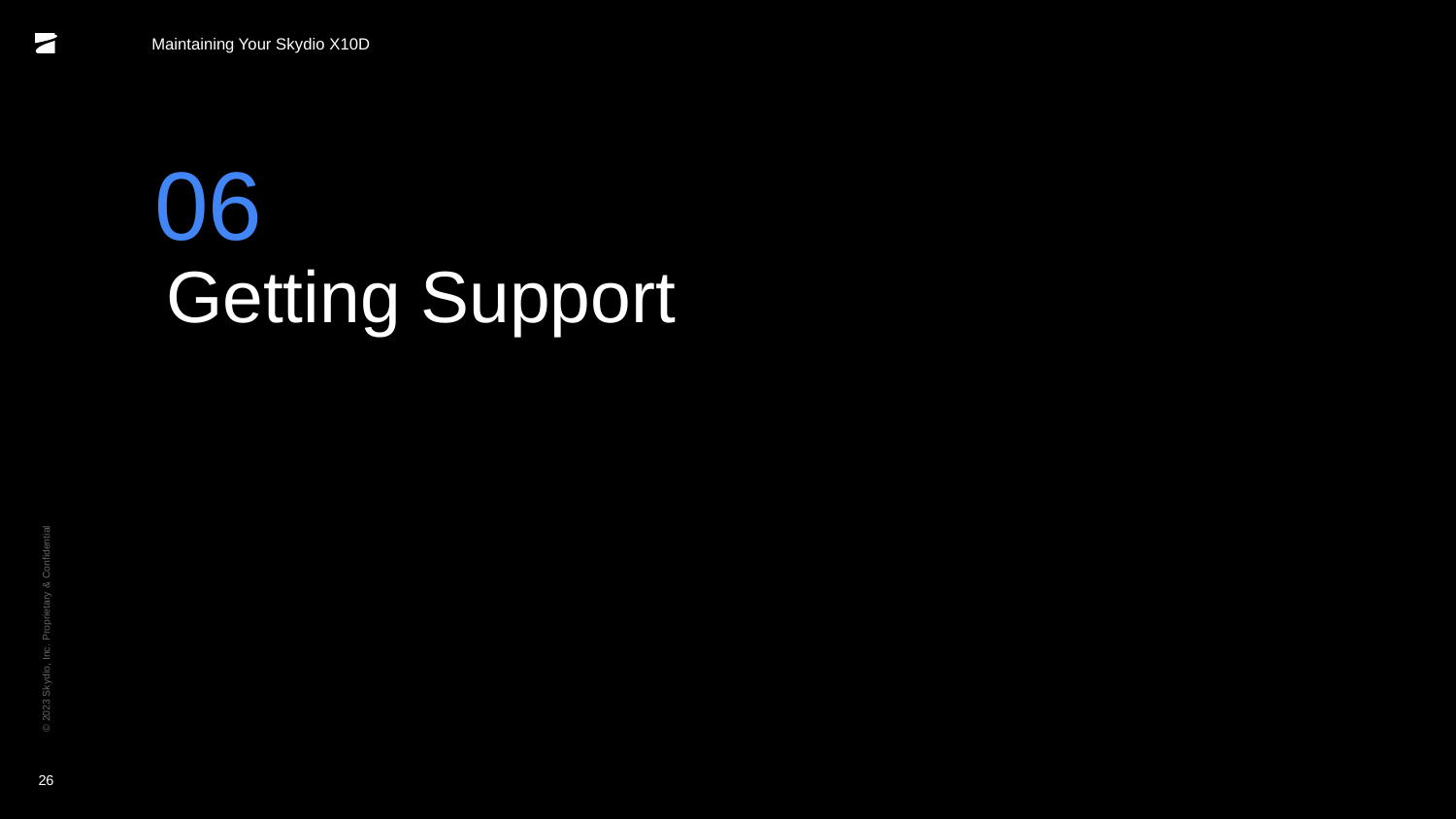

Maintaining Your Skydio X10D
06
# Getting Support